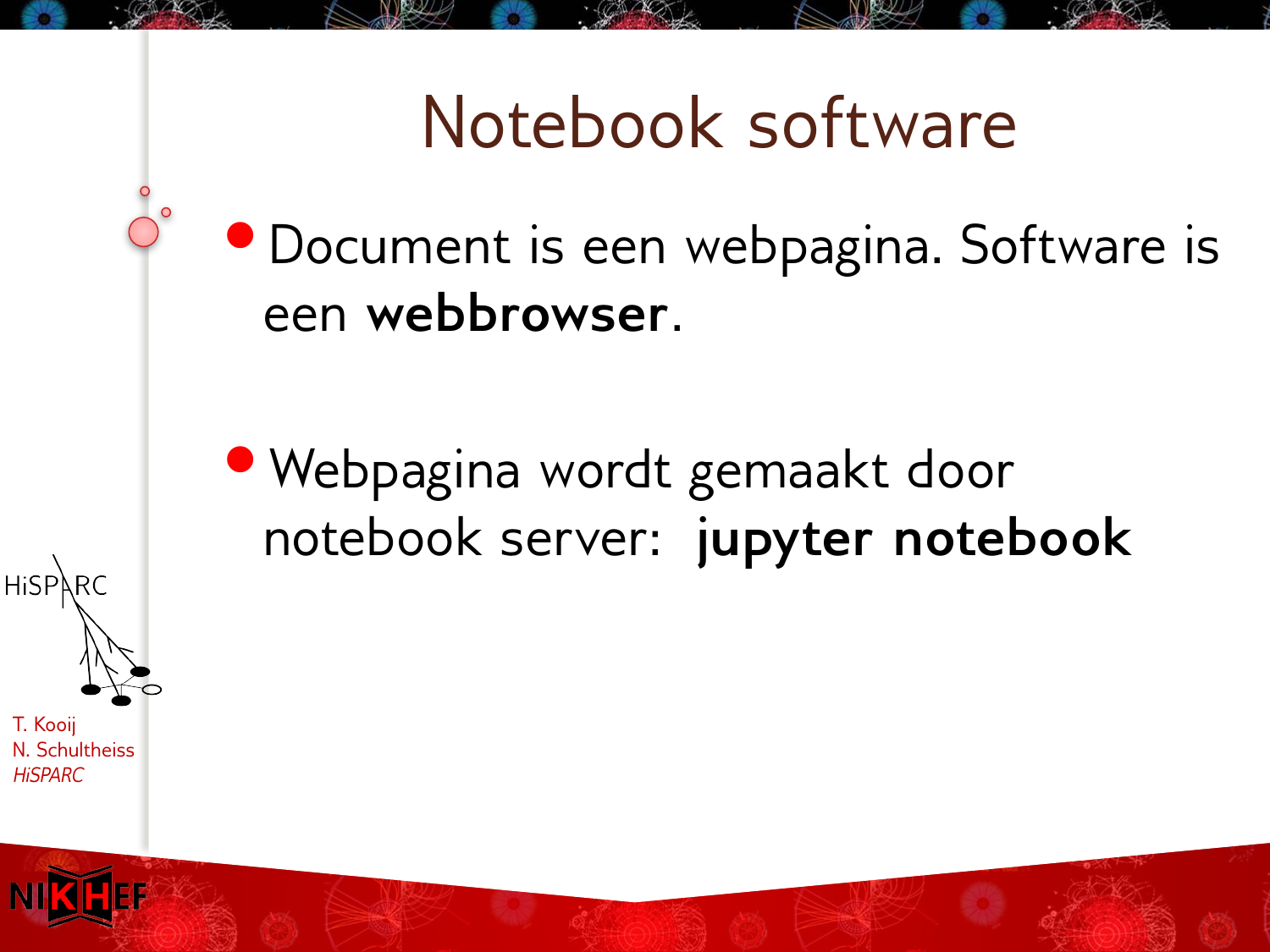

# Notebook software
Document is een webpagina. Software is een webbrowser.

Webpagina wordt gemaakt door notebook server:  jupyter notebook